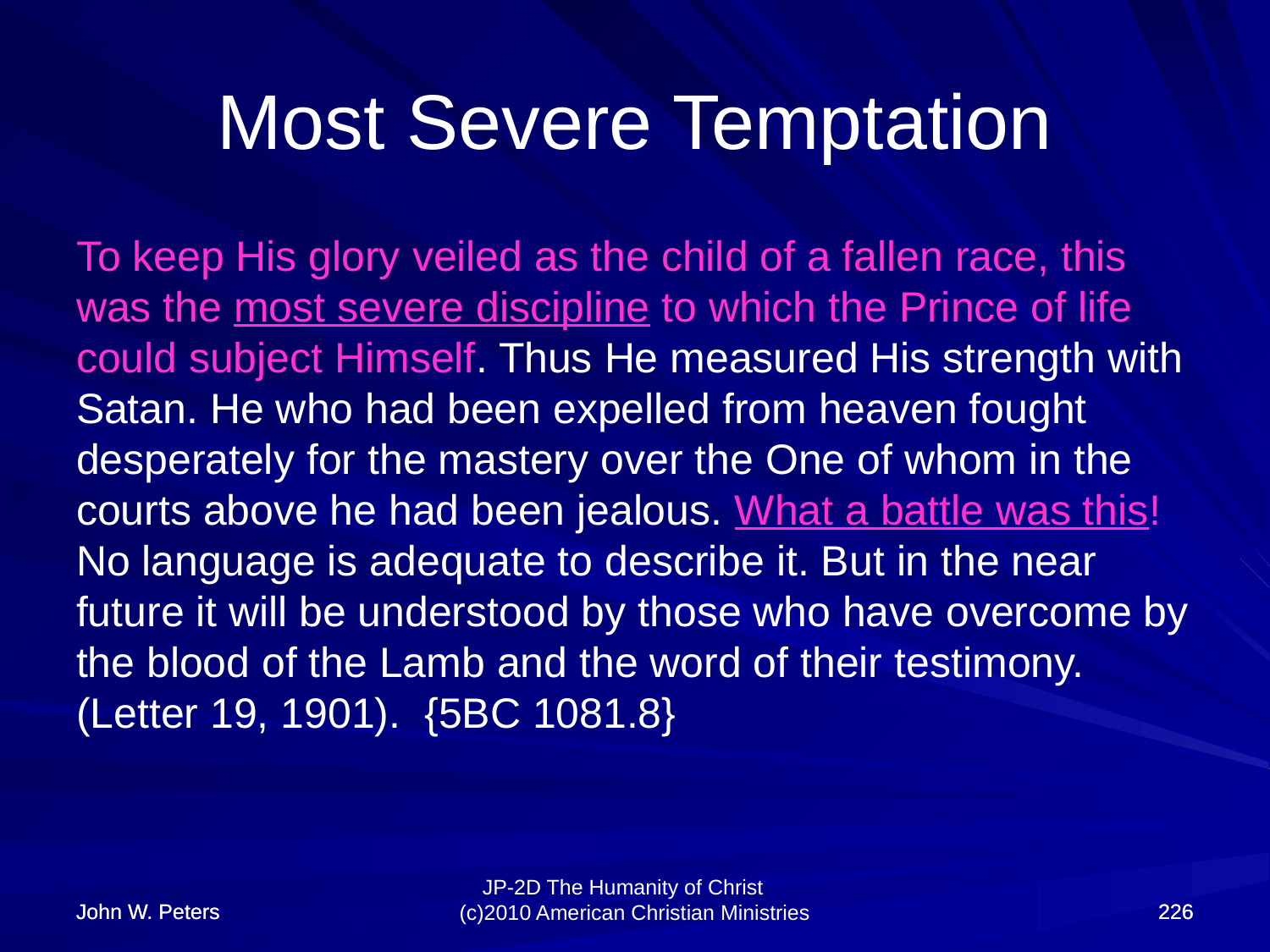

# Most Severe Temptation
To keep His glory veiled as the child of a fallen race, this was the most severe discipline to which the Prince of life could subject Himself. Thus He measured His strength with Satan. He who had been expelled from heaven fought desperately for the mastery over the One of whom in the courts above he had been jealous. What a battle was this! No language is adequate to describe it. But in the near future it will be understood by those who have overcome by the blood of the Lamb and the word of their testimony. (Letter 19, 1901).  {5BC 1081.8}

John W. Peters
John W. Peters
226
226
JP-2D The Humanity of Christ     (c)2010 American Christian Ministries